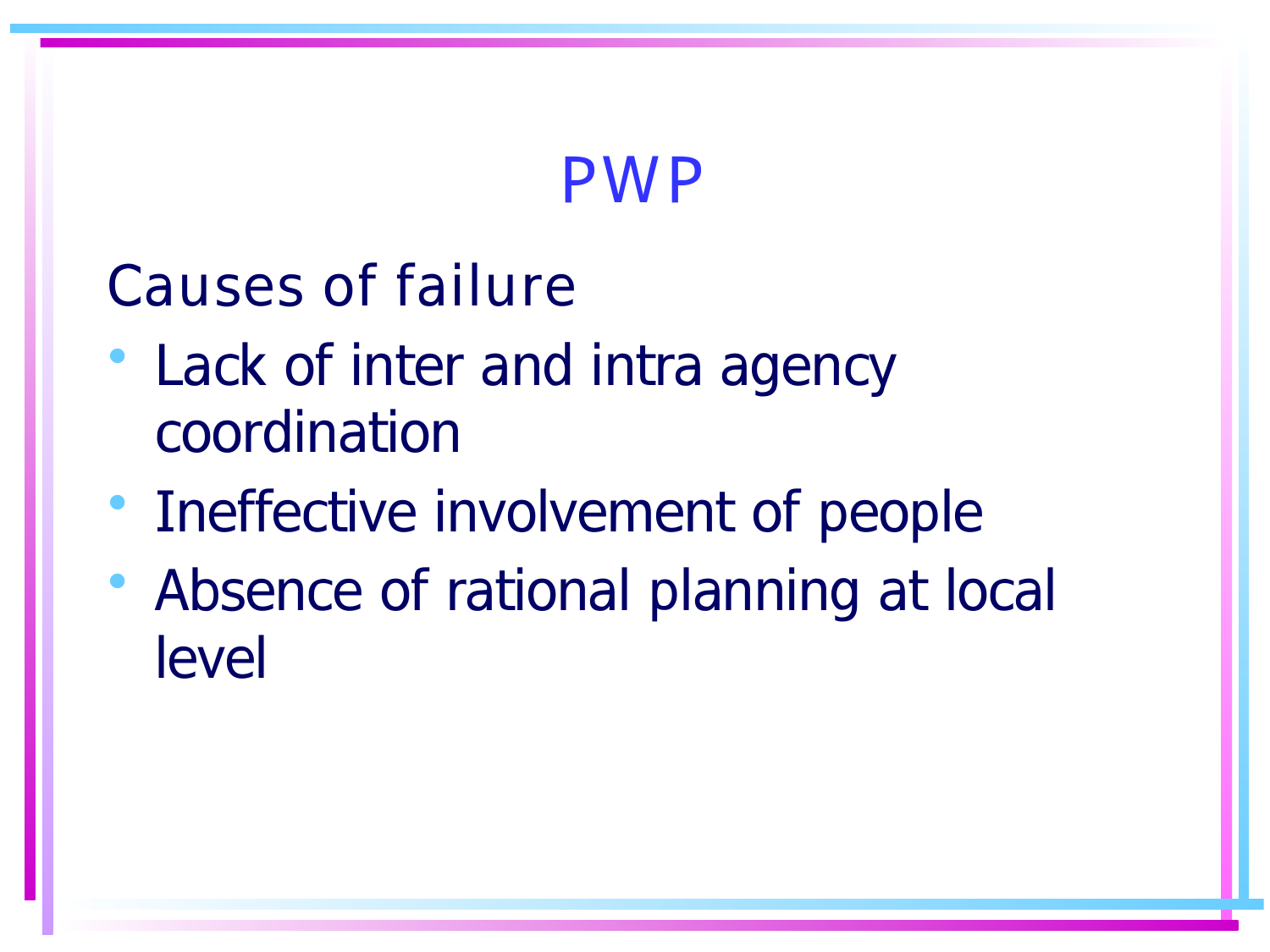

# PWP
Causes of failure
Lack of inter and intra agency coordination
Ineffective involvement of people
Absence of rational planning at local level